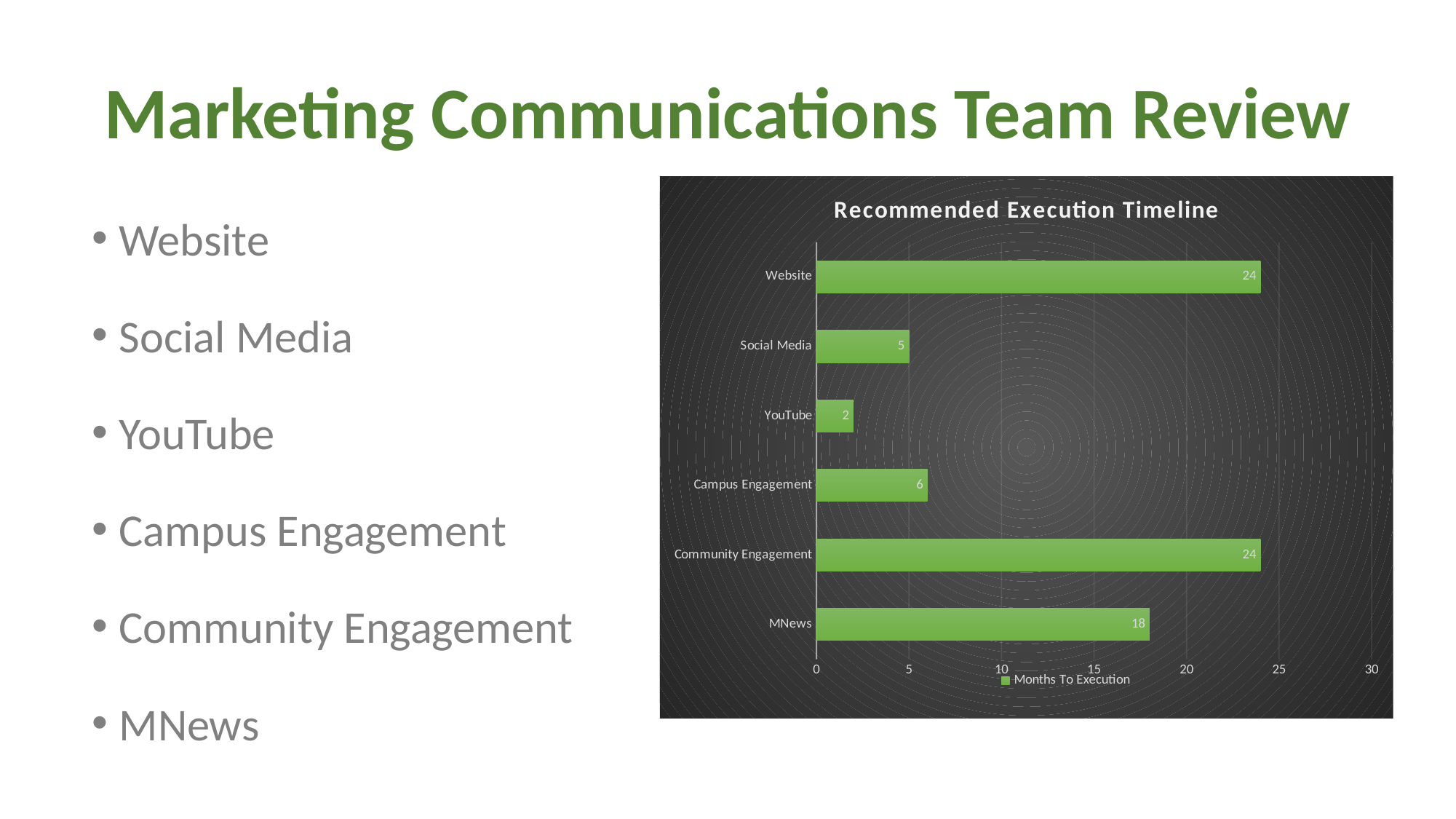

# Marketing Communications Team Review

### Chart: Recommended Execution Timeline

| Category | Months To Execution |
|---|---|
| MNews | 18.0 |
| Community Engagement | 24.0 |
| Campus Engagement | 6.0 |
| YouTube | 2.0 |
| Social Media | 5.0 |
| Website | 24.0 |
Website
Social Media
YouTube
Campus Engagement
Community Engagement
MNews